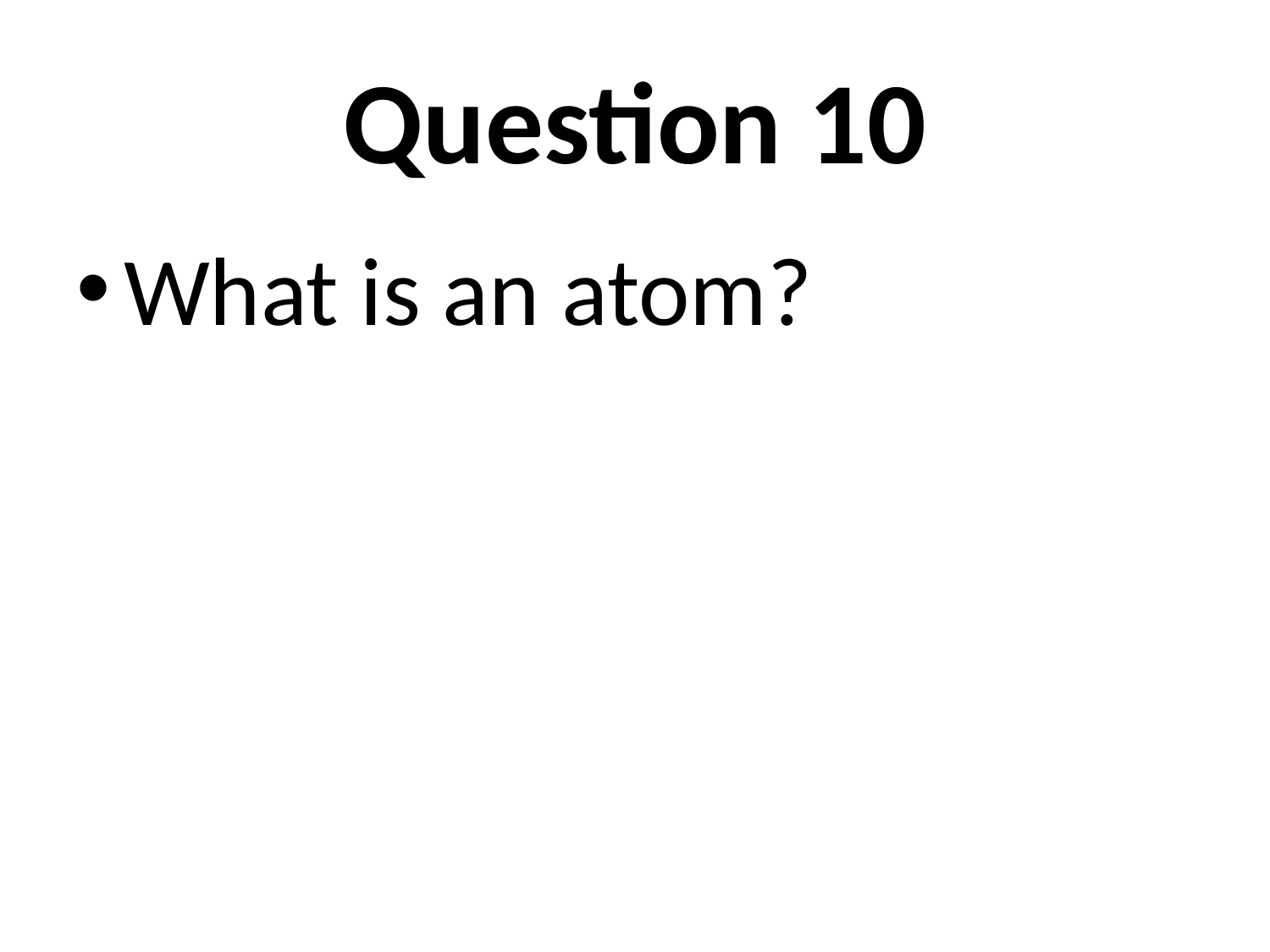

# Question 10
What is an atom?